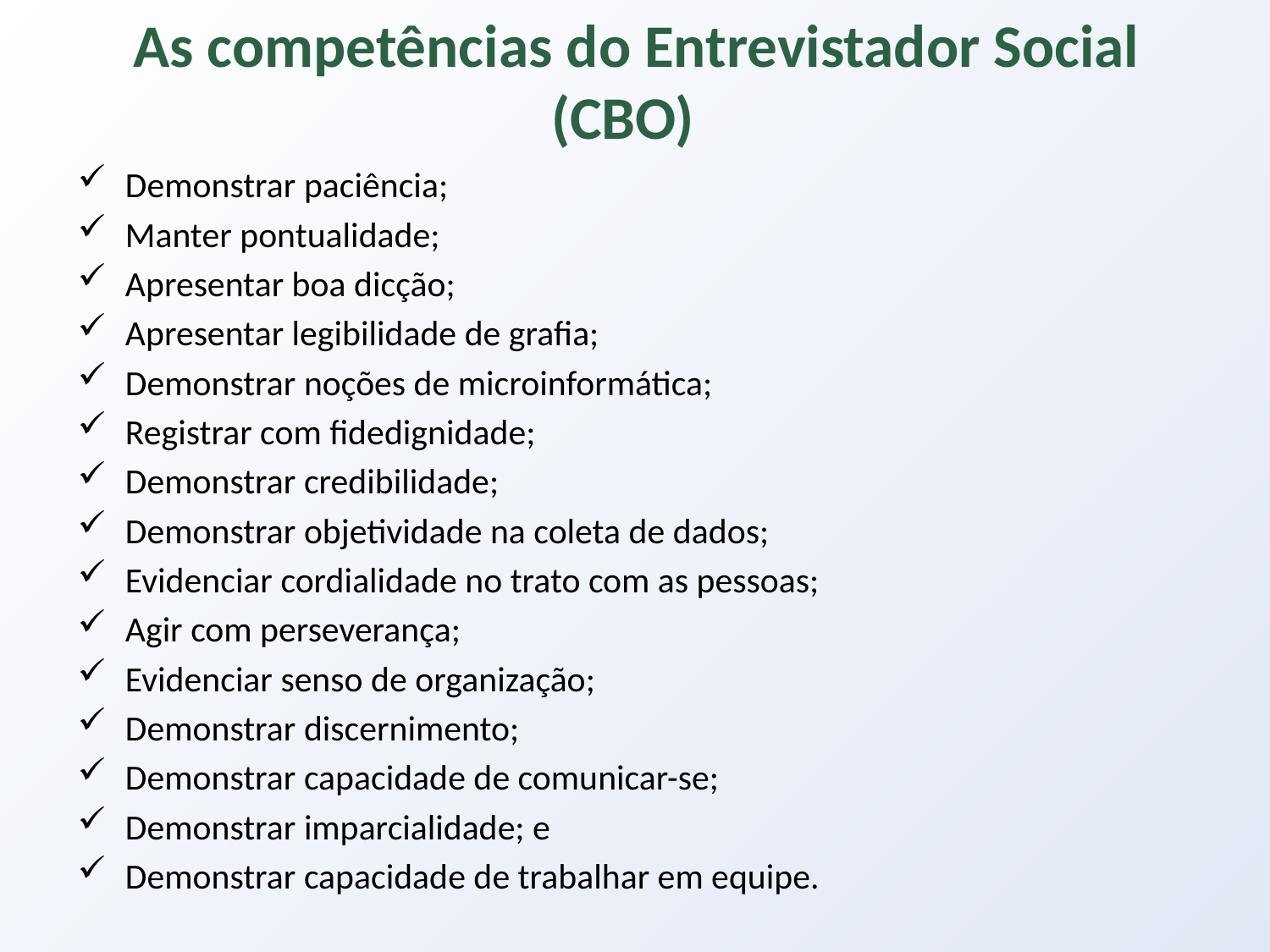

# As competências do Entrevistador Social (CBO)
Demonstrar paciência;
Manter pontualidade;
Apresentar boa dicção;
Apresentar legibilidade de grafia;
Demonstrar noções de microinformática;
Registrar com fidedignidade;
Demonstrar credibilidade;
Demonstrar objetividade na coleta de dados;
Evidenciar cordialidade no trato com as pessoas;
Agir com perseverança;
Evidenciar senso de organização;
Demonstrar discernimento;
Demonstrar capacidade de comunicar-se;
Demonstrar imparcialidade; e
Demonstrar capacidade de trabalhar em equipe.